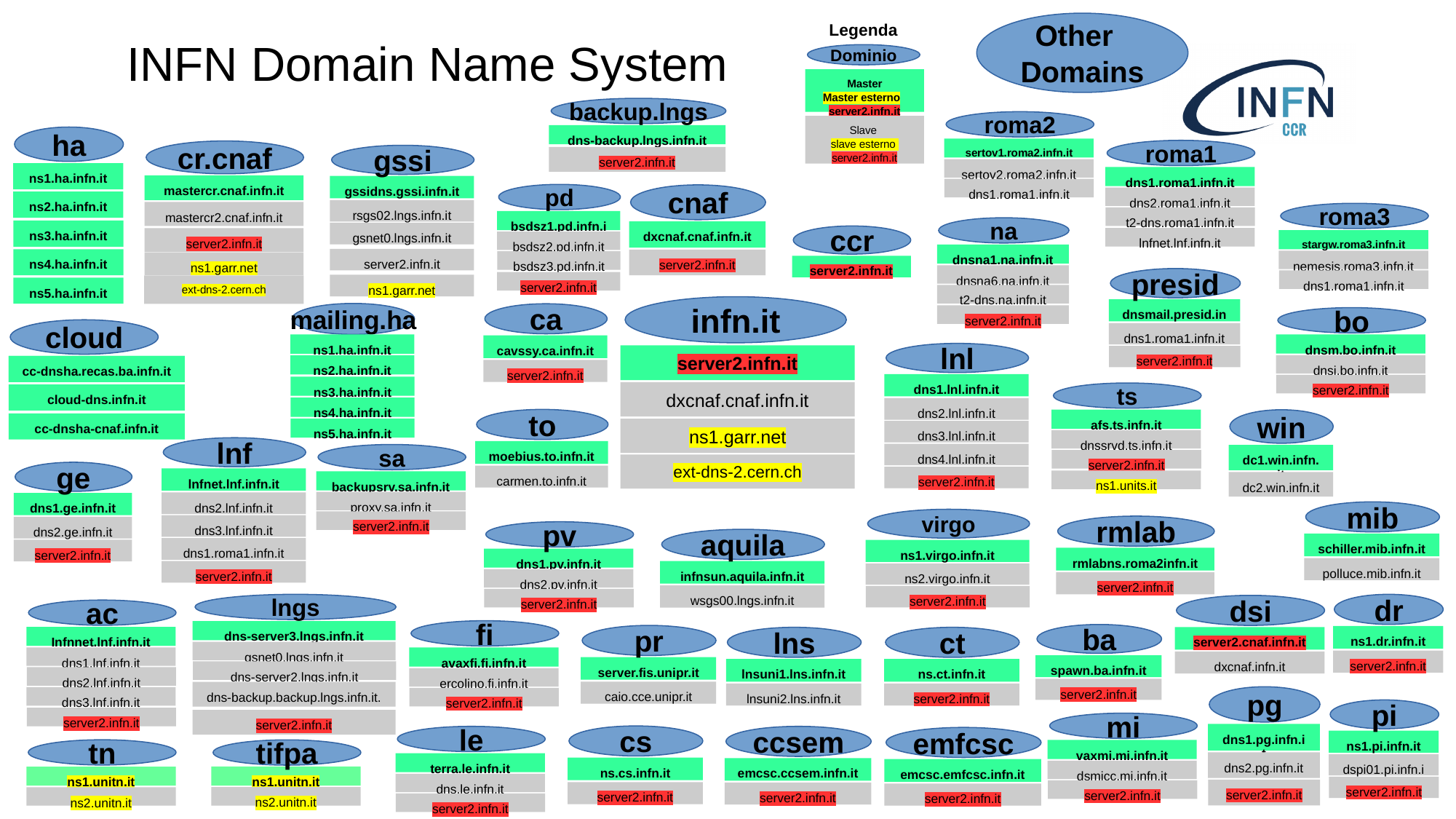

Legenda
Dominio
Master
Master esterno
server2.infn.it
Slave
slave esterno
server2.infn.it
Other
Domains
INFN Domain Name System
backup.lngs
dns-backup.lngs.infn.it
server2.infn.it
roma2
sertov1.roma2.infn.it
sertov2.roma2.infn.it
dns1.roma1.infn.it
ha
ns1.ha.infn.it
ns2.ha.infn.it
ns3.ha.infn.it
ns4.ha.infn.it
ns5.ha.infn.it
roma1
dns1.roma1.infn.it
dns2.roma1.infn.it
t2-dns.roma1.infn.it
lnfnet.lnf.infn.it
cr.cnaf
mastercr.cnaf.infn.it
mastercr2.cnaf.infn.it
server2.infn.it
ns1.garr.net
ext-dns-2.cern.ch
gssi
gssidns.gssi.infn.it
pd
bsdsz1.pd.infn.it
bsdsz2.pd.infn.it
bsdsz3.pd.infn.it
server2.infn.it
cnaf
dxcnaf.cnaf.infn.it
server2.infn.it
rsgs02.lngs.infn.it
roma3
stargw.roma3.infn.it
nemesis.roma3.infn.it
dns1.roma1.infn.it
na
dnsna1.na.infn.it
dnsna6.na.infn.it
t2-dns.na.infn.it
server2.infn.it
gsnet0.lngs.infn.it
ccr
server2.infn.it
server2.infn.it
presid
dnsmail.presid.infn.it
dns1.roma1.infn.it
server2.infn.it
ns1.garr.net
infn.it
server2.infn.it
dxcnaf.cnaf.infn.it
ns1.garr.net
ext-dns-2.cern.ch
mailing.ha
ns1.ha.infn.it
ns2.ha.infn.it
ns3.ha.infn.it
ns4.ha.infn.it
ns5.ha.infn.it
ca
cavssy.ca.infn.it
server2.infn.it
bo
dnsm.bo.infn.it
dnsi.bo.infn.it
server2.infn.it
cloud
cc-dnsha.recas.ba.infn.it
cc-dnsha.recas.ba.infn.it
cloud-dns.infn.it
cc-dnsha-cnaf.infn.it
lnl
dns1.lnl.infn.it
dns2.lnl.infn.it
dns3.lnl.infn.it
dns4.lnl.infn.it
server2.infn.it
ts
afs.ts.infn.it
dnssrvd.ts.infn.it
server2.infn.it
ns1.units.it
to
moebius.to.infn.it
carmen.to.infn.it
win
dc1.win.infn.it
dc2.win.infn.it
lnf
lnfnet.lnf.infn.it
dns2.lnf.infn.it
dns3.lnf.infn.it
dns1.roma1.infn.it
server2.infn.it
sa
backupsrv.sa.infn.it
proxy.sa.infn.it
server2.infn.it
ge
dns1.ge.infn.it
dns2.ge.infn.it
server2.infn.it
mib
schiller.mib.infn.it
polluce.mib.infn.it
virgo
ns1.virgo.infn.it
ns2.virgo.infn.it
server2.infn.it
rmlab
rmlabns.roma2infn.it
server2.infn.it
pv
dns1.pv.infn.it
dns2.pv.infn.it
server2.infn.it
aquila
infnsun.aquila.infn.it
wsgs00.lngs.infn.it
lngs
dns-server3.lngs.infn.it
gsnet0.lngs.infn.it
dns-server2.lngs.infn.it
dns-backup.backup.lngs.infn.it.
server2.infn.it
dr
ns1.dr.infn.it
server2.infn.it
dsi
server2.cnaf.infn.it
dxcnaf.infn.it
ac
Infnnet.lnf.infn.it
dns1.lnf.infn.it
dns2.lnf.infn.it
dns3.lnf.infn.it
server2.infn.it
fi
avaxfi.fi.infn.it
ercolino.fi.infn.it
server2.infn.it
ba
spawn.ba.infn.it
server2.infn.it
pr
server.fis.unipr.it
caio.cce.unipr.it
lns
lnsuni1.lns.infn.it
lnsuni2.lns.infn.it
ct
ns.ct.infn.it
server2.infn.it
pg
dns1.pg.infn.it
dns2.pg.infn.it
server2.infn.it
pi
ns1.pi.infn.it
dspi01.pi.infn.it
server2.infn.it
mi
vaxmi.mi.infn.it
dsmicc.mi.infn.it
server2.infn.it
cs
ns.cs.infn.it
server2.infn.it
le
terra.le.infn.it
dns.le.infn.it
server2.infn.it
ccsem
emcsc.ccsem.infn.it
server2.infn.it
emfcsc
emcsc.emfcsc.infn.it
server2.infn.it
tn
ns1.unitn.it
ns2.unitn.it
tifpa
ns1.unitn.it
ns2.unitn.it